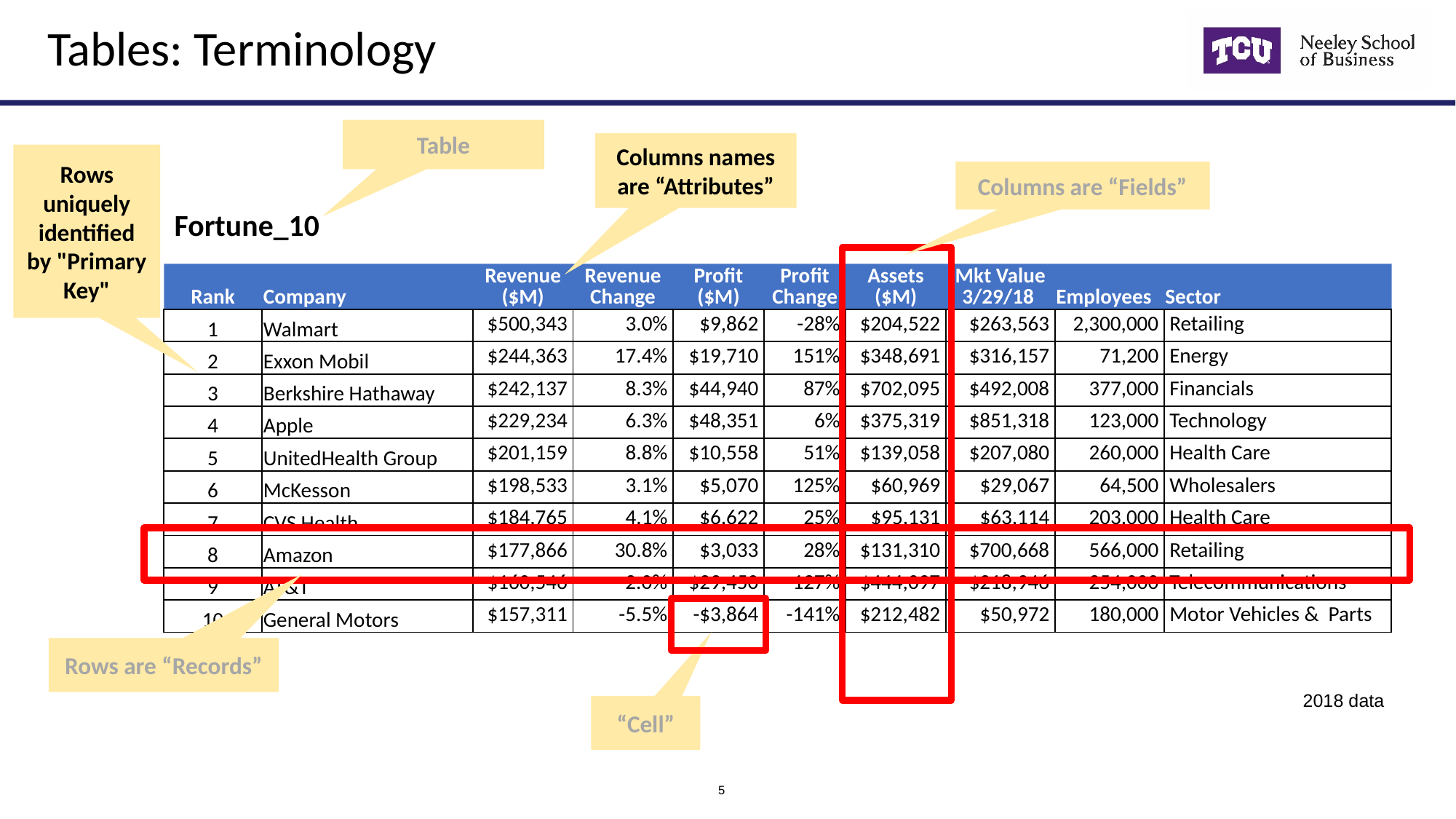

# Tables: Terminology
Table
Columns names are “Attributes”
Rows uniquely identified by "Primary Key"
Columns are “Fields”
Fortune_10

| Rank | Company | Revenue ($M) | Revenue Change | Profit ($M) | Profit Change | Assets ($M) | Mkt Value 3/29/18 | Employees | Sector |
| --- | --- | --- | --- | --- | --- | --- | --- | --- | --- |
| 1 | Walmart | $500,343 | 3.0% | $9,862 | -28% | $204,522 | $263,563 | 2,300,000 | Retailing |
| 2 | Exxon Mobil | $244,363 | 17.4% | $19,710 | 151% | $348,691 | $316,157 | 71,200 | Energy |
| 3 | Berkshire Hathaway | $242,137 | 8.3% | $44,940 | 87% | $702,095 | $492,008 | 377,000 | Financials |
| 4 | Apple | $229,234 | 6.3% | $48,351 | 6% | $375,319 | $851,318 | 123,000 | Technology |
| 5 | UnitedHealth Group | $201,159 | 8.8% | $10,558 | 51% | $139,058 | $207,080 | 260,000 | Health Care |
| 6 | McKesson | $198,533 | 3.1% | $5,070 | 125% | $60,969 | $29,067 | 64,500 | Wholesalers |
| 7 | CVS Health | $184,765 | 4.1% | $6,622 | 25% | $95,131 | $63,114 | 203,000 | Health Care |
| 8 | Amazon | $177,866 | 30.8% | $3,033 | 28% | $131,310 | $700,668 | 566,000 | Retailing |
| 9 | AT&T | $160,546 | -2.0% | $29,450 | 127% | $444,097 | $218,946 | 254,000 | Telecommunications |
| 10 | General Motors | $157,311 | -5.5% | -$3,864 | -141% | $212,482 | $50,972 | 180,000 | Motor Vehicles & Parts |

Rows are “Records”
2018 data
“Cell”